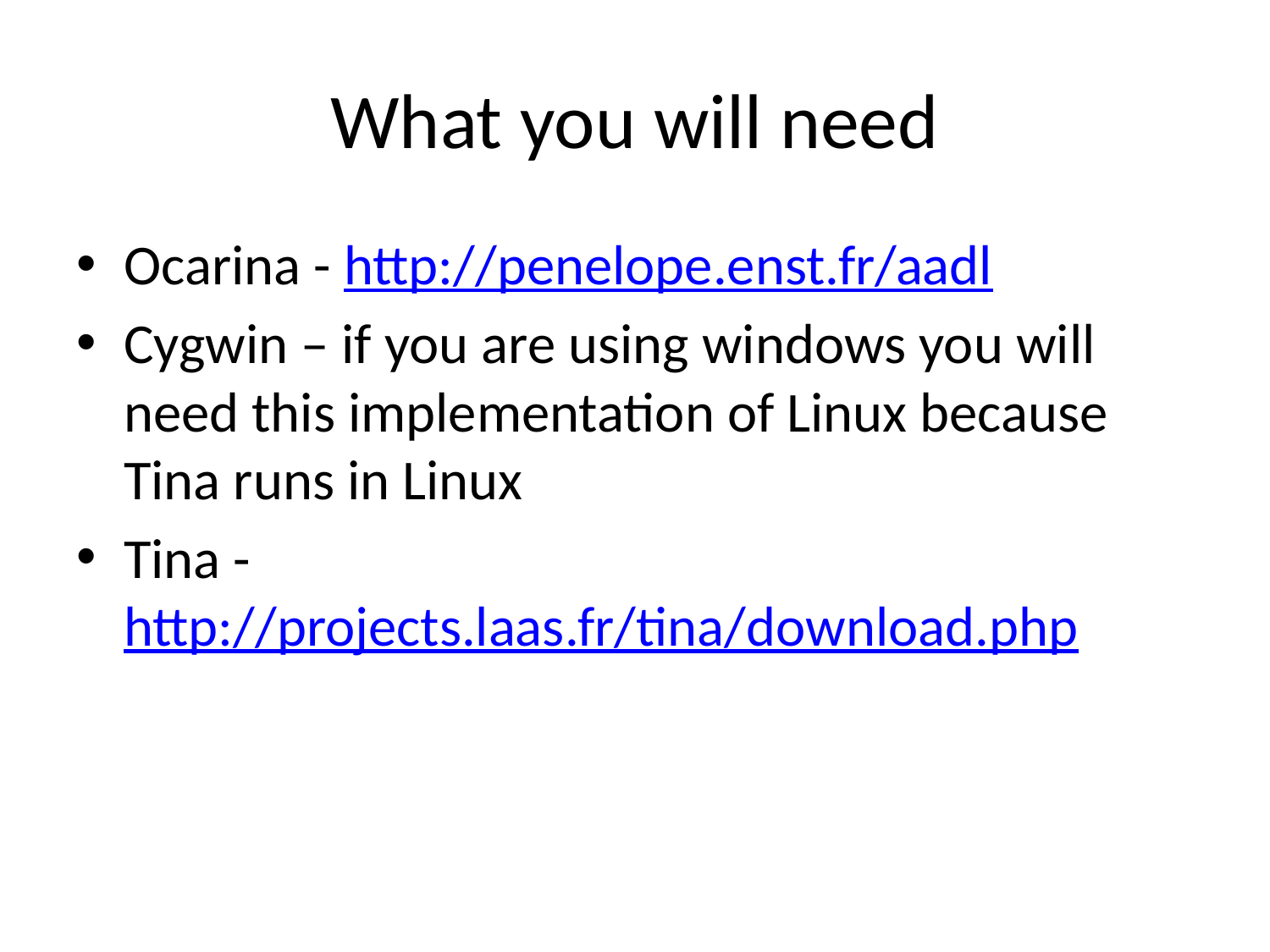

# What you will need
Ocarina - http://penelope.enst.fr/aadl
Cygwin – if you are using windows you will need this implementation of Linux because Tina runs in Linux
Tina - http://projects.laas.fr/tina/download.php